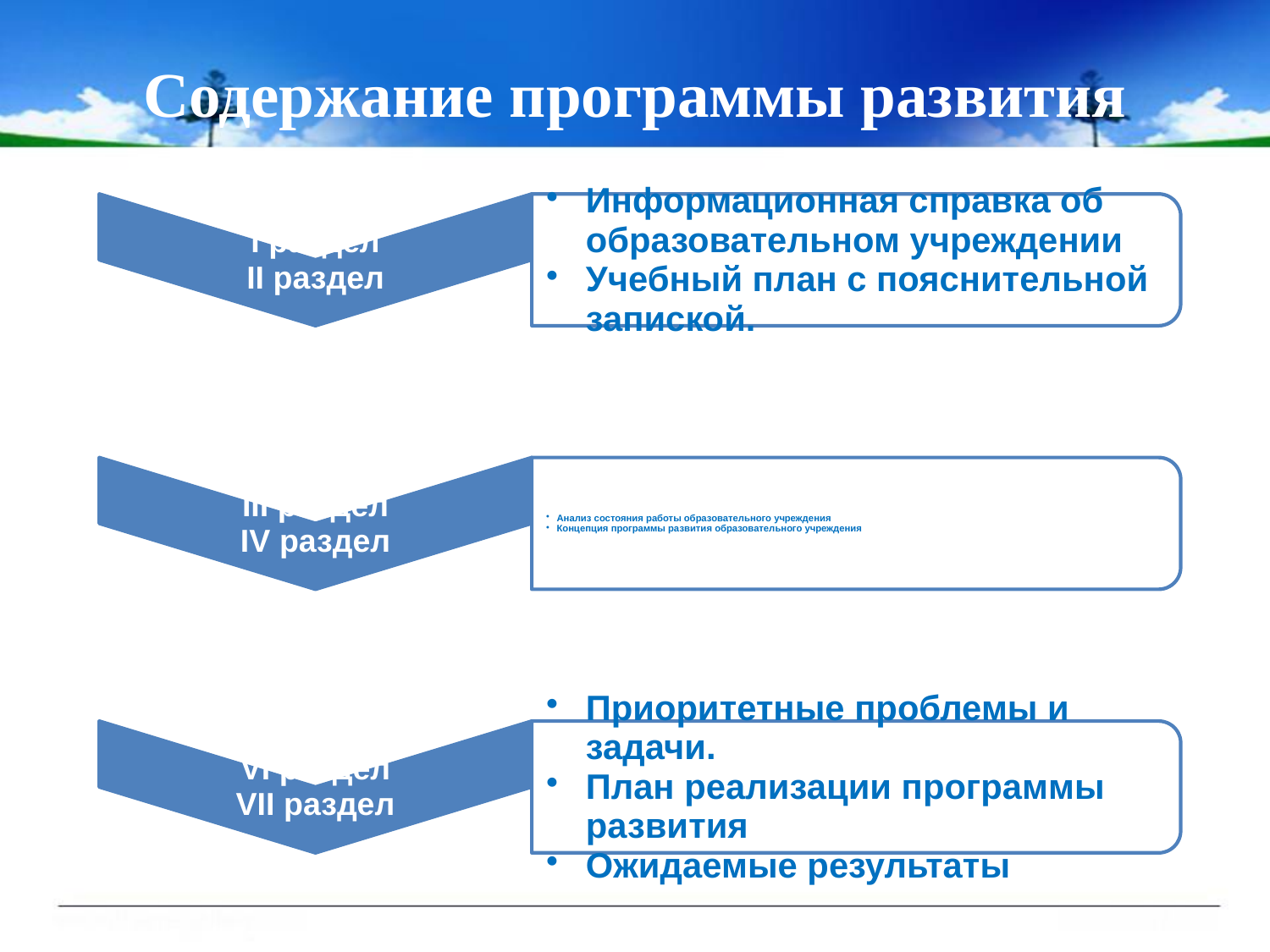

# Содержание программы развития
I раздел
II раздел
Информационная справка об образовательном учреждении
Учебный план с пояснительной запиской.
III раздел
IV раздел
Концепция программы развития образовательного учреждения
V раздел
VI раздел
VII раздел
Приоритетные проблемы и задачи.
Анализ состояния работы образовательного учреждения
План реализации программы развития
Ожидаемые результаты